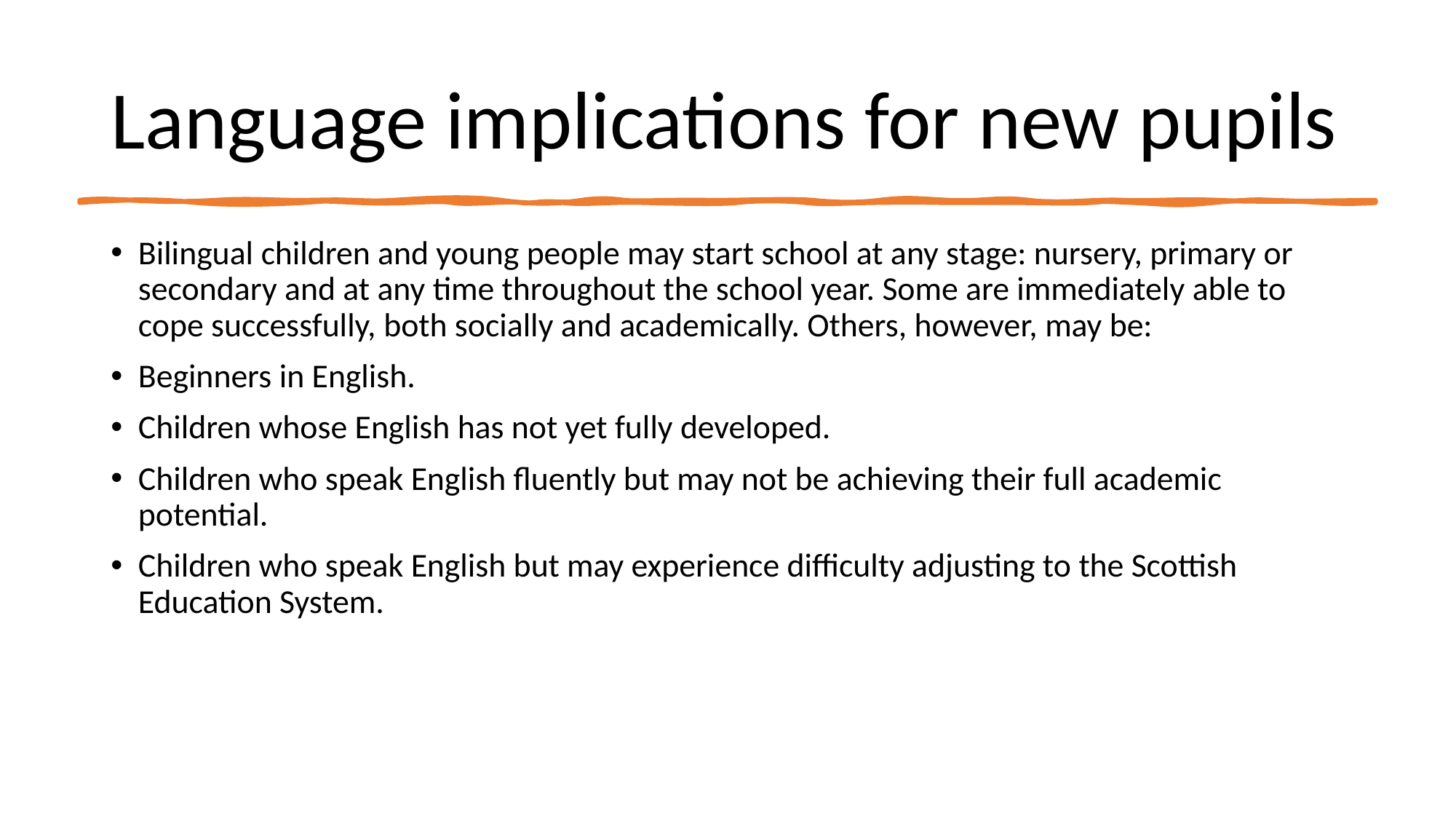

# Language implications for new pupils

Bilingual children and young people may start school at any stage: nursery, primary or secondary and at any time throughout the school year. Some are immediately able to cope successfully, both socially and academically. Others, however, may be:
Beginners in English.
Children whose English has not yet fully developed.
Children who speak English fluently but may not be achieving their full academic potential.
Children who speak English but may experience difficulty adjusting to the Scottish Education System.